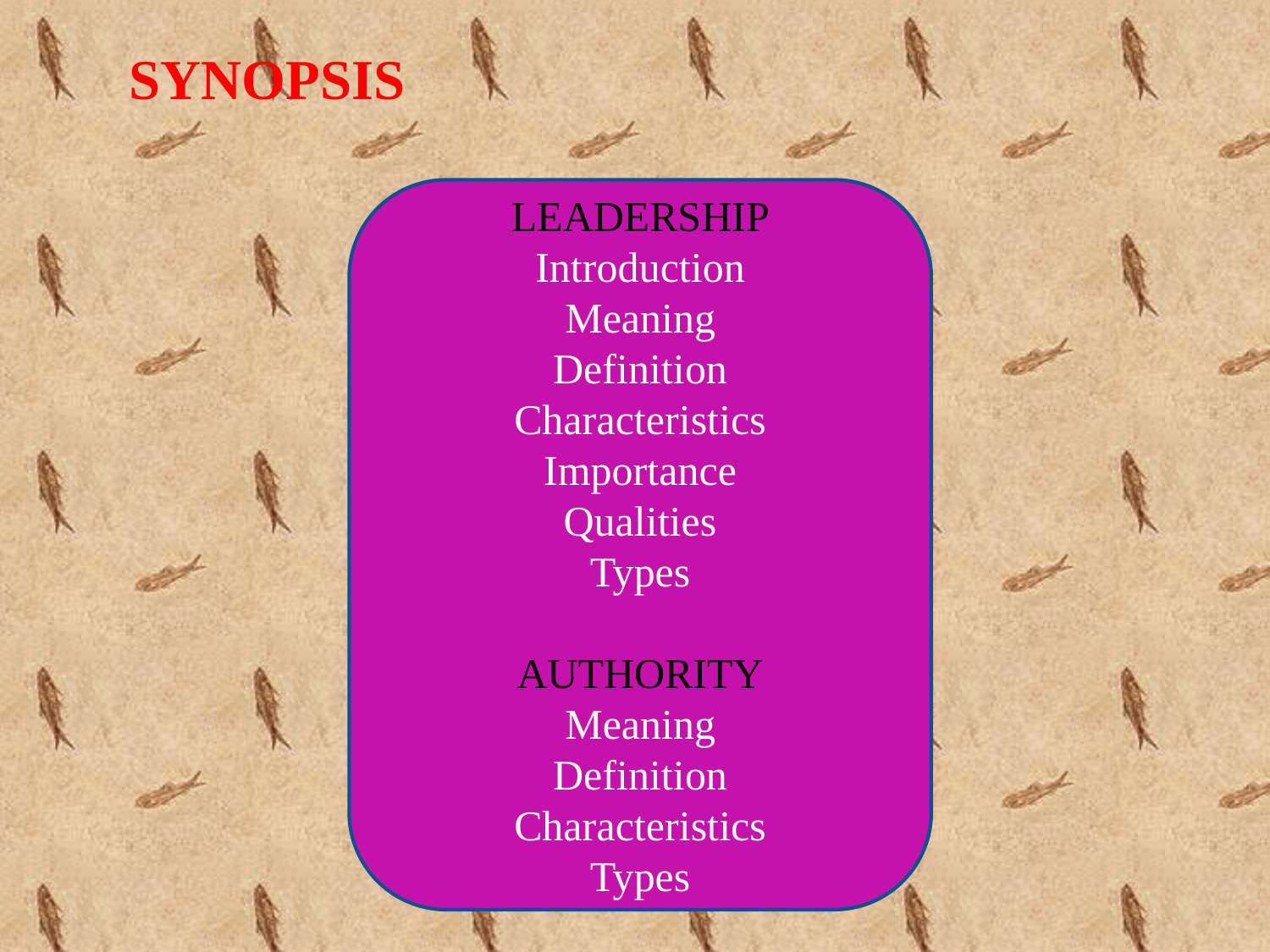

SYNOPSIS
LEADERSHIP
Introduction
Meaning
Definition
Characteristics
Importance
Qualities
Types

AUTHORITY
Meaning
Definition
Characteristics
Types
|  |
| --- |